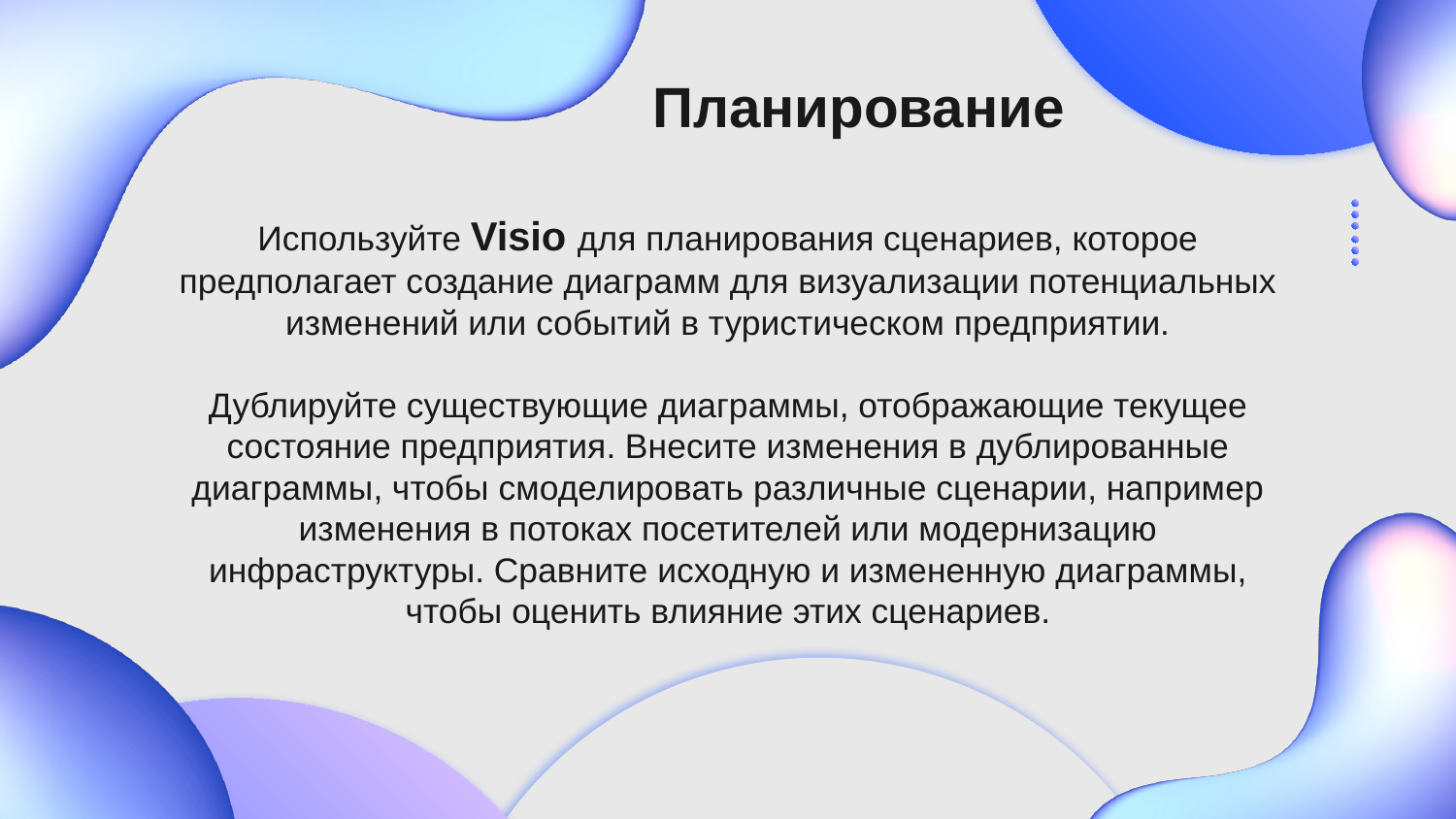

Планирование

Используйте Visio для планирования сценариев, которое предполагает создание диаграмм для визуализации потенциальных изменений или событий в туристическом предприятии.

Дублируйте существующие диаграммы, отображающие текущее состояние предприятия. Внесите изменения в дублированные диаграммы, чтобы смоделировать различные сценарии, например изменения в потоках посетителей или модернизацию инфраструктуры. Сравните исходную и измененную диаграммы, чтобы оценить влияние этих сценариев.